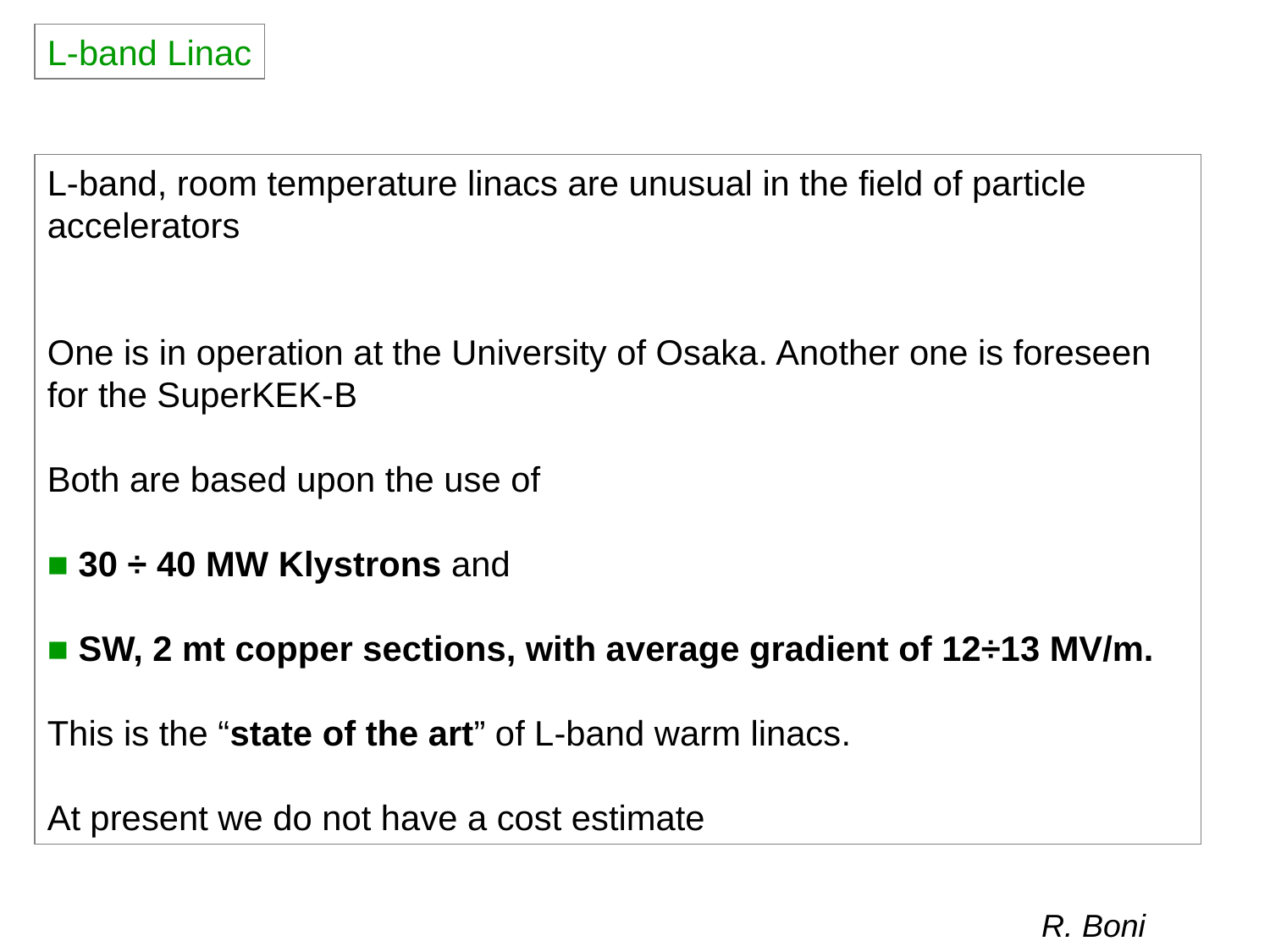

L-band Linac
L-band, room temperature linacs are unusual in the field of particle accelerators

One is in operation at the University of Osaka. Another one is foreseen for the SuperKEK-B

Both are based upon the use of

■ 30 ÷ 40 MW Klystrons and

■ SW, 2 mt copper sections, with average gradient of 12÷13 MV/m.

This is the “state of the art” of L-band warm linacs.

At present we do not have a cost estimate
R. Boni